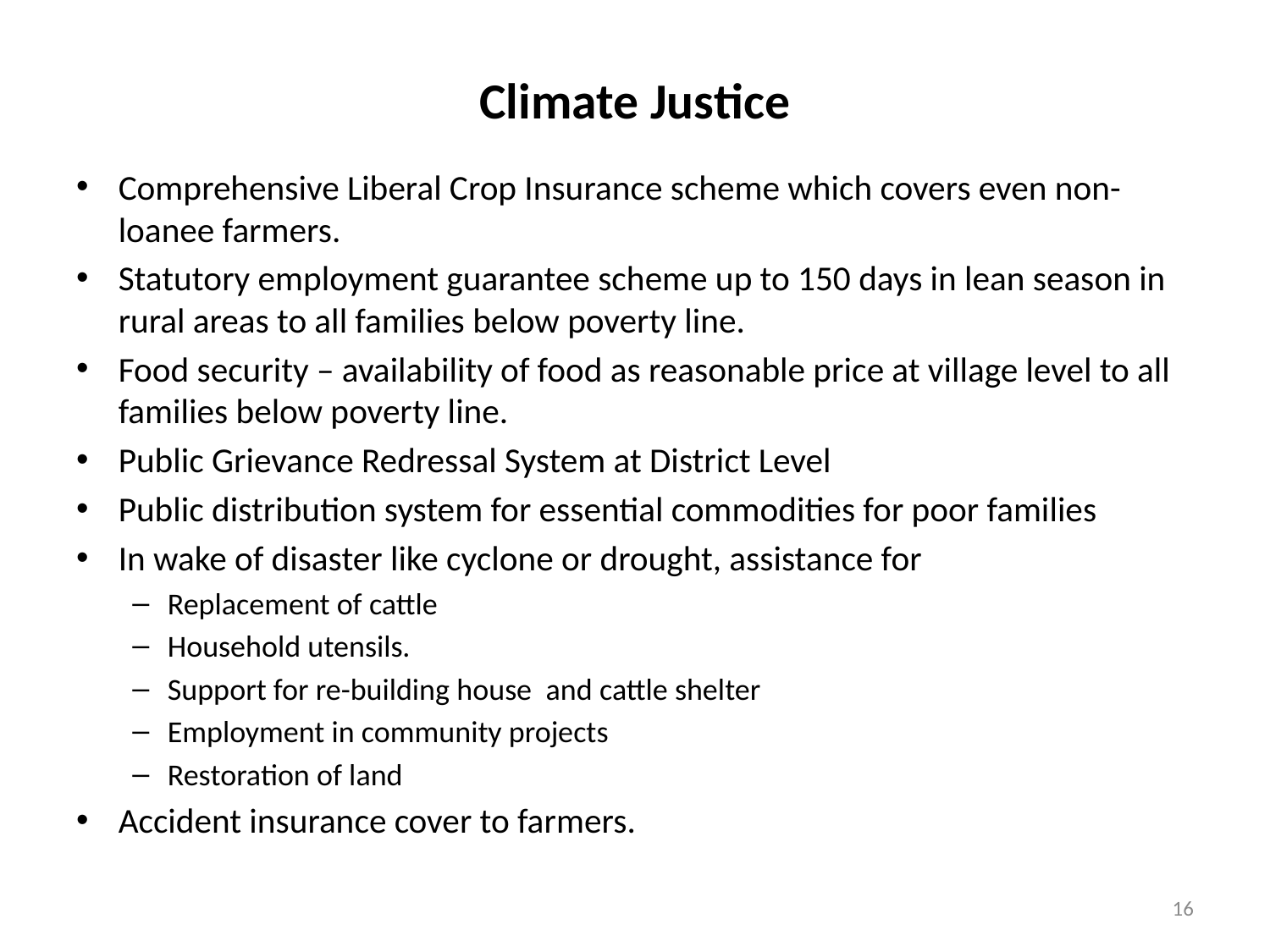

# Climate Justice
Comprehensive Liberal Crop Insurance scheme which covers even non-loanee farmers.
Statutory employment guarantee scheme up to 150 days in lean season in rural areas to all families below poverty line.
Food security – availability of food as reasonable price at village level to all families below poverty line.
Public Grievance Redressal System at District Level
Public distribution system for essential commodities for poor families
In wake of disaster like cyclone or drought, assistance for
Replacement of cattle
Household utensils.
Support for re-building house  and cattle shelter
Employment in community projects
Restoration of land
Accident insurance cover to farmers.

16